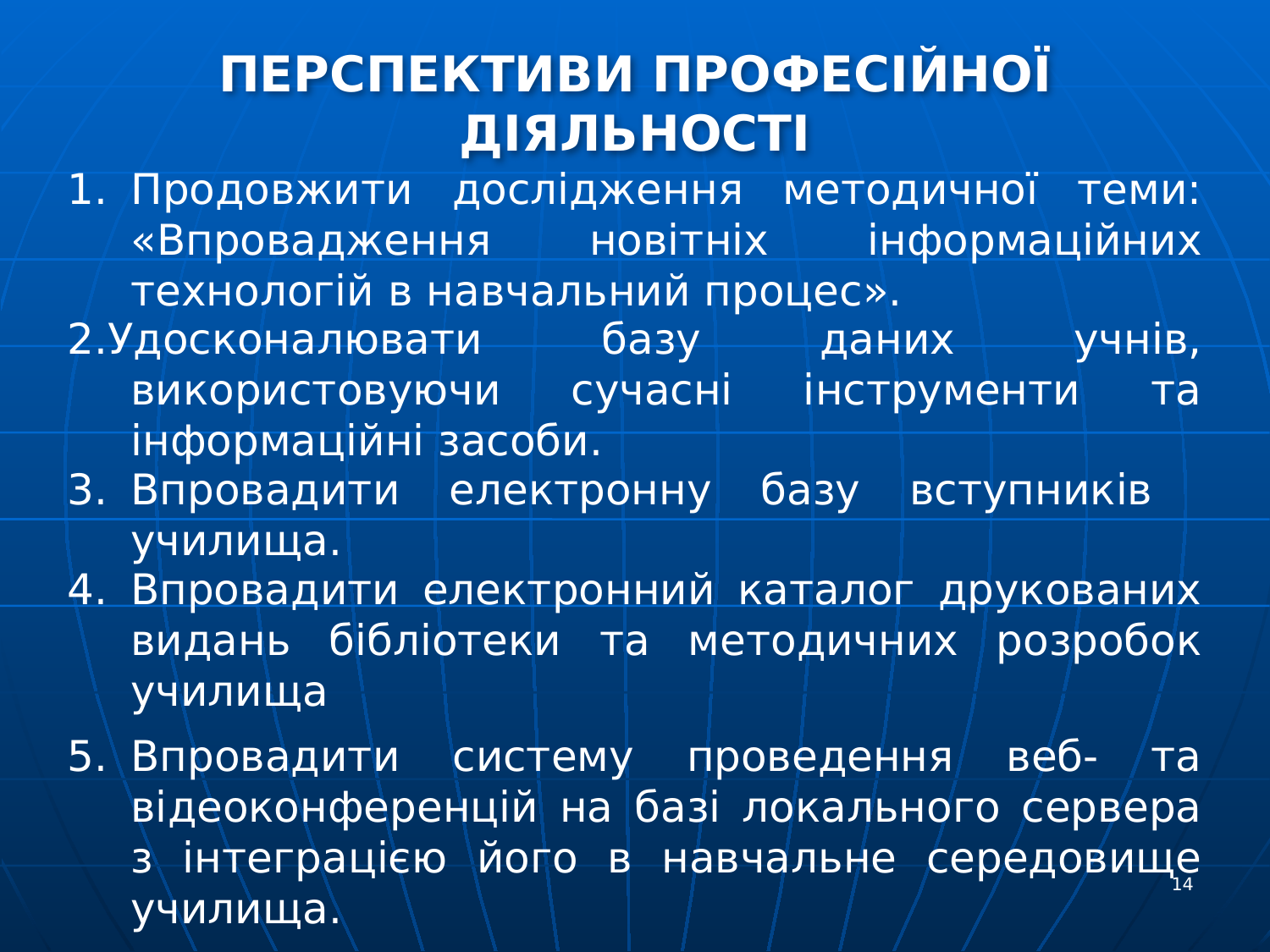

ПЕРСПЕКТИВИ ПРОФЕСІЙНОЇ ДІЯЛЬНОСТІ
Продовжити дослідження методичної теми: «Впровадження новітніх інформаційних технологій в навчальний процес».
2.Удосконалювати базу даних учнів, використовуючи сучасні інструменти та інформаційні засоби.
Впровадити електронну базу вступників  училища.
4. Впровадити електронний каталог друкованих видань бібліотеки та методичних розробок училища
Впровадити систему проведення веб- та відеоконференцій на базі локального сервера з інтеграцією його в навчальне середовище училища.
14